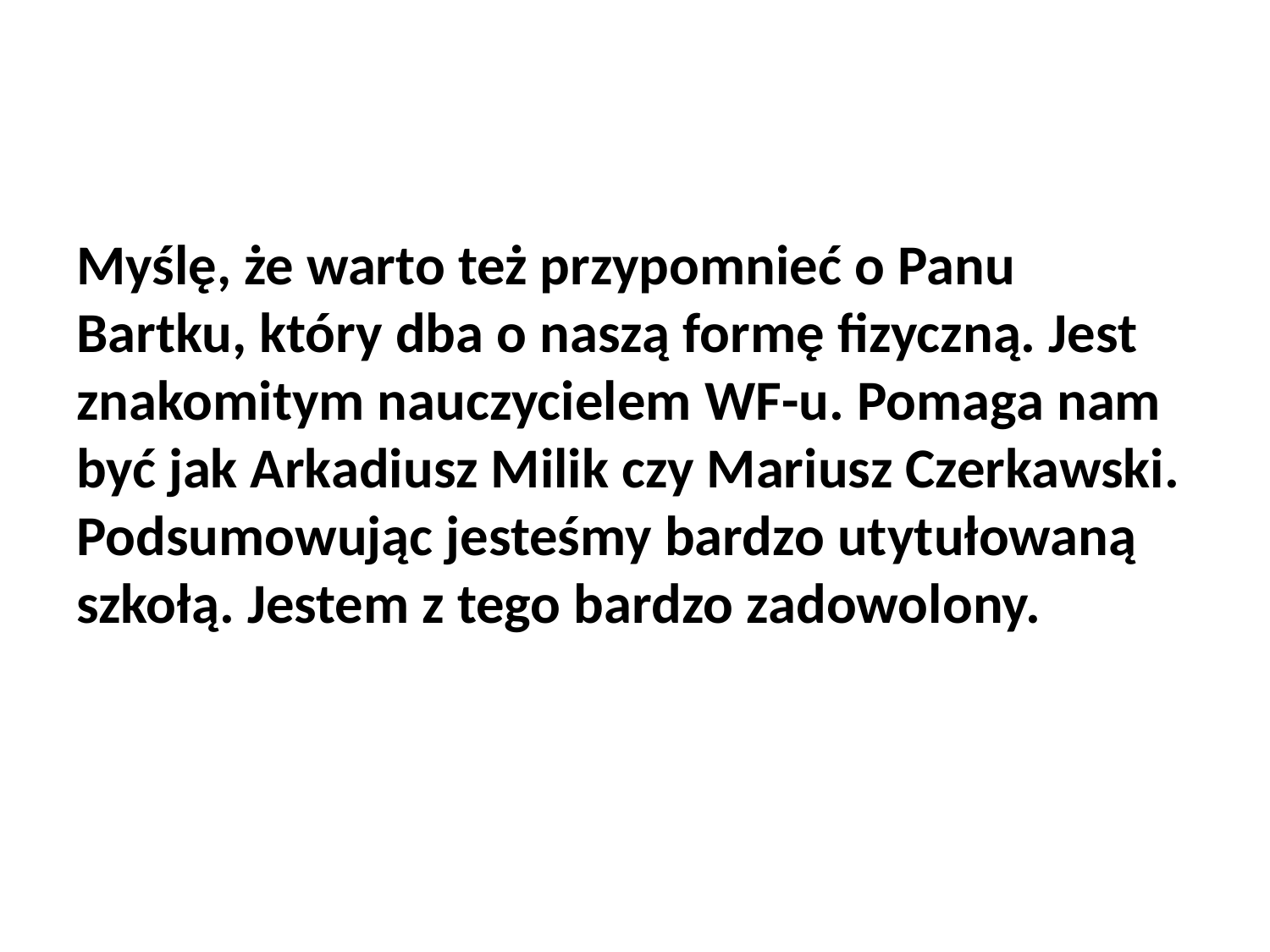

# Szkoła
Myślę, że warto też przypomnieć o Panu Bartku, który dba o naszą formę fizyczną. Jest znakomitym nauczycielem WF-u. Pomaga nam być jak Arkadiusz Milik czy Mariusz Czerkawski. Podsumowując jesteśmy bardzo utytułowaną szkołą. Jestem z tego bardzo zadowolony.